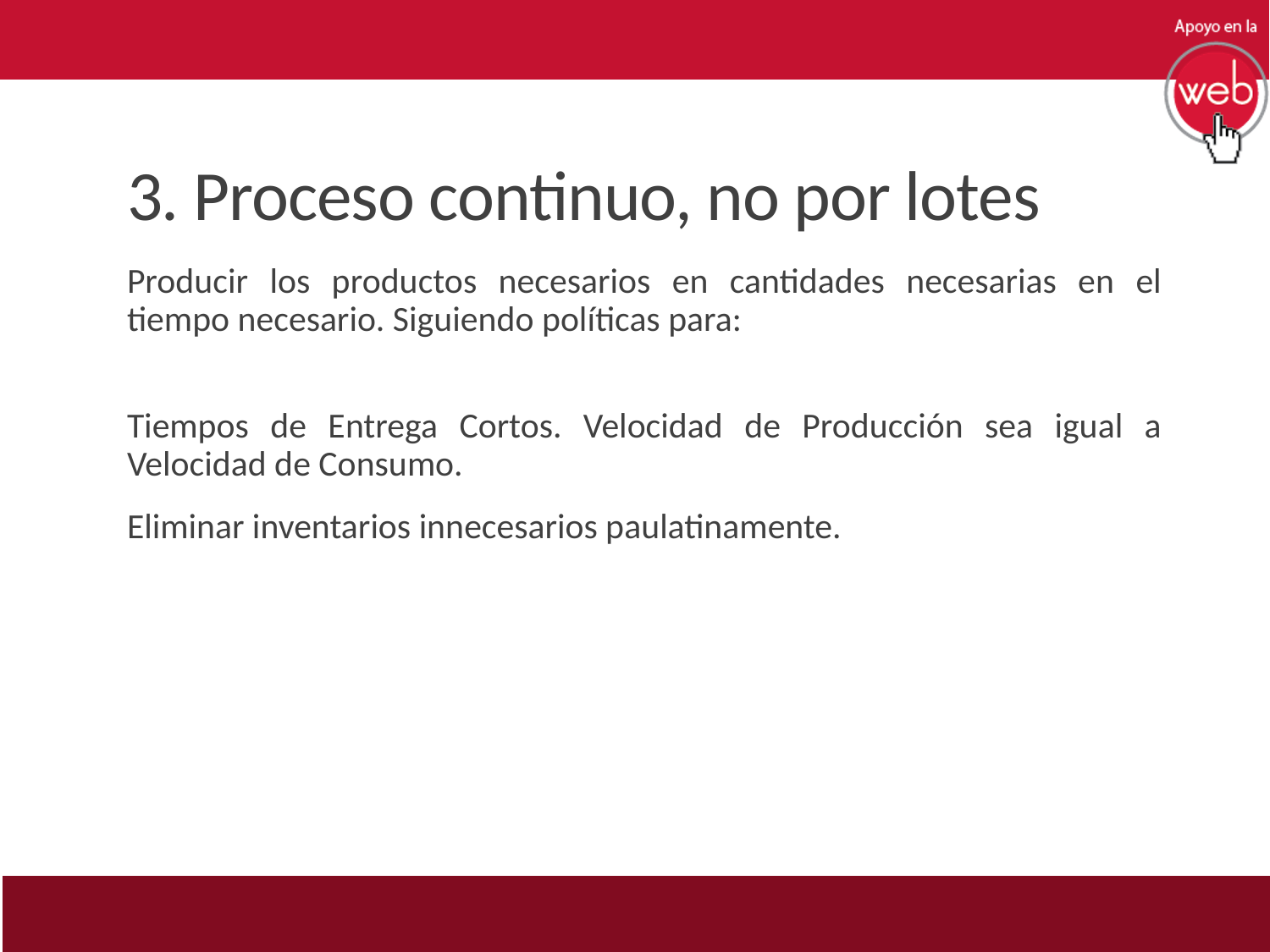

# 3. Proceso continuo, no por lotes
Producir los productos necesarios en cantidades necesarias en el tiempo necesario. Siguiendo políticas para:

Tiempos de Entrega Cortos. Velocidad de Producción sea igual a Velocidad de Consumo.
Eliminar inventarios innecesarios paulatinamente.